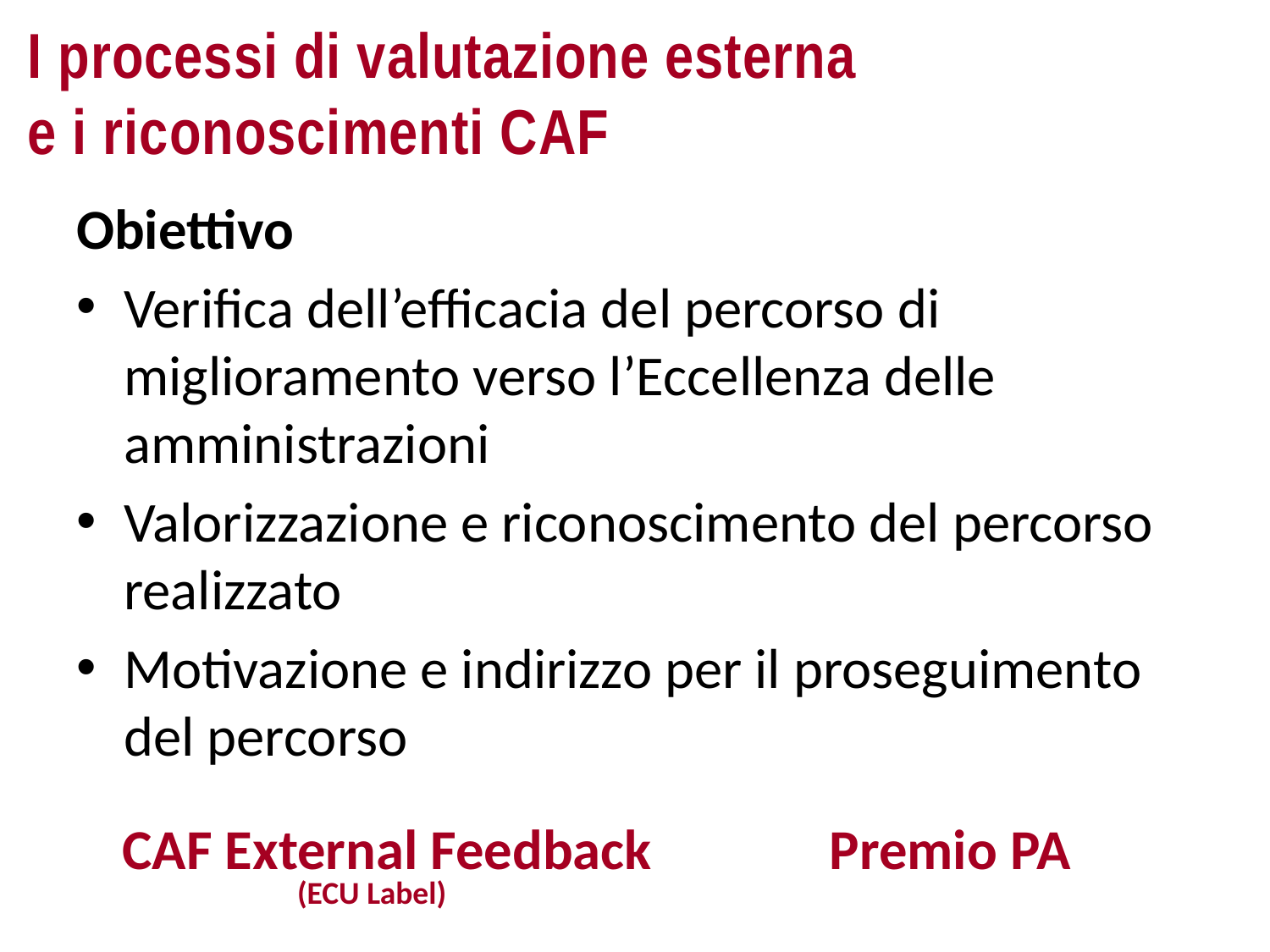

# I processi di valutazione esterna e i riconoscimenti CAF
Obiettivo
Verifica dell’efficacia del percorso di miglioramento verso l’Eccellenza delle amministrazioni
Valorizzazione e riconoscimento del percorso realizzato
Motivazione e indirizzo per il proseguimento del percorso

CAF External Feedback              Premio PA
                 (ECU Label)